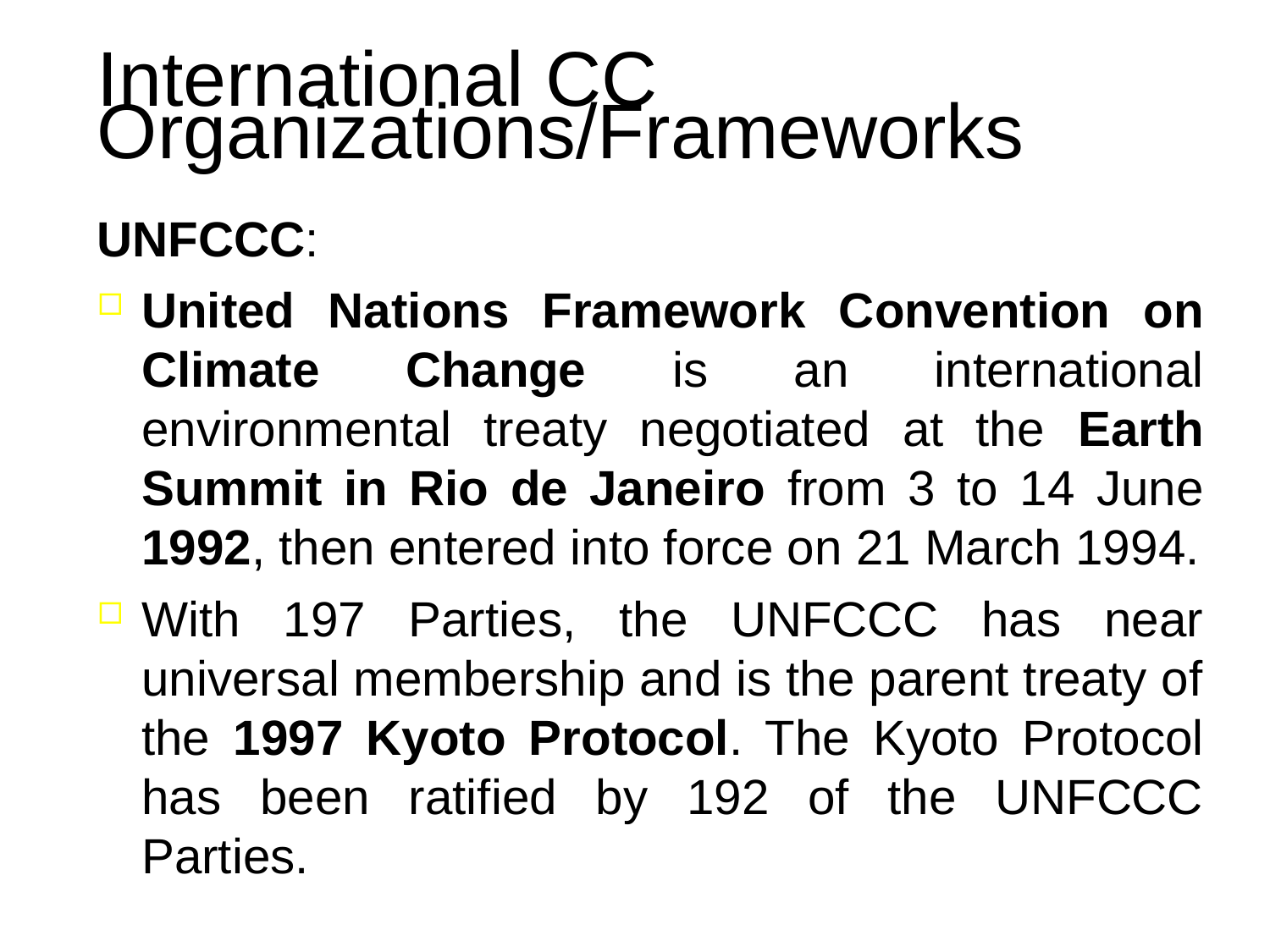

# International CC Organizations/Frameworks
16
UNFCCC:
United Nations Framework Convention on Climate Change is an international environmental treaty negotiated at the Earth Summit in Rio de Janeiro from 3 to 14 June 1992, then entered into force on 21 March 1994.
With 197 Parties, the UNFCCC has near universal membership and is the parent treaty of the 1997 Kyoto Protocol. The Kyoto Protocol has been ratified by 192 of the UNFCCC Parties.